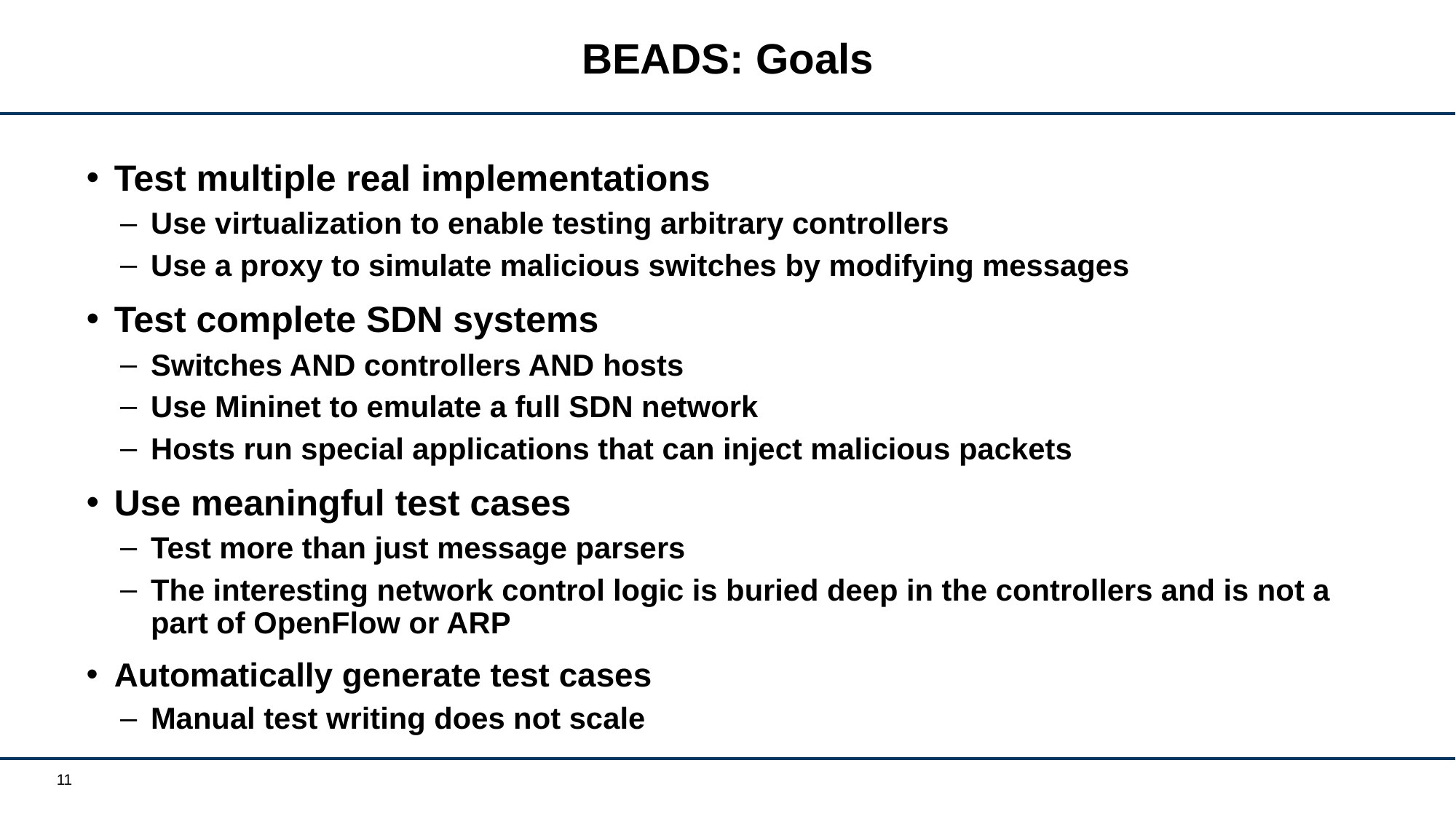

# BEADS: Goals
Test multiple real implementations
Use virtualization to enable testing arbitrary controllers
Use a proxy to simulate malicious switches by modifying messages
Test complete SDN systems
Switches AND controllers AND hosts
Use Mininet to emulate a full SDN network
Hosts run special applications that can inject malicious packets
Use meaningful test cases
Test more than just message parsers
The interesting network control logic is buried deep in the controllers and is not a part of OpenFlow or ARP
Automatically generate test cases
Manual test writing does not scale